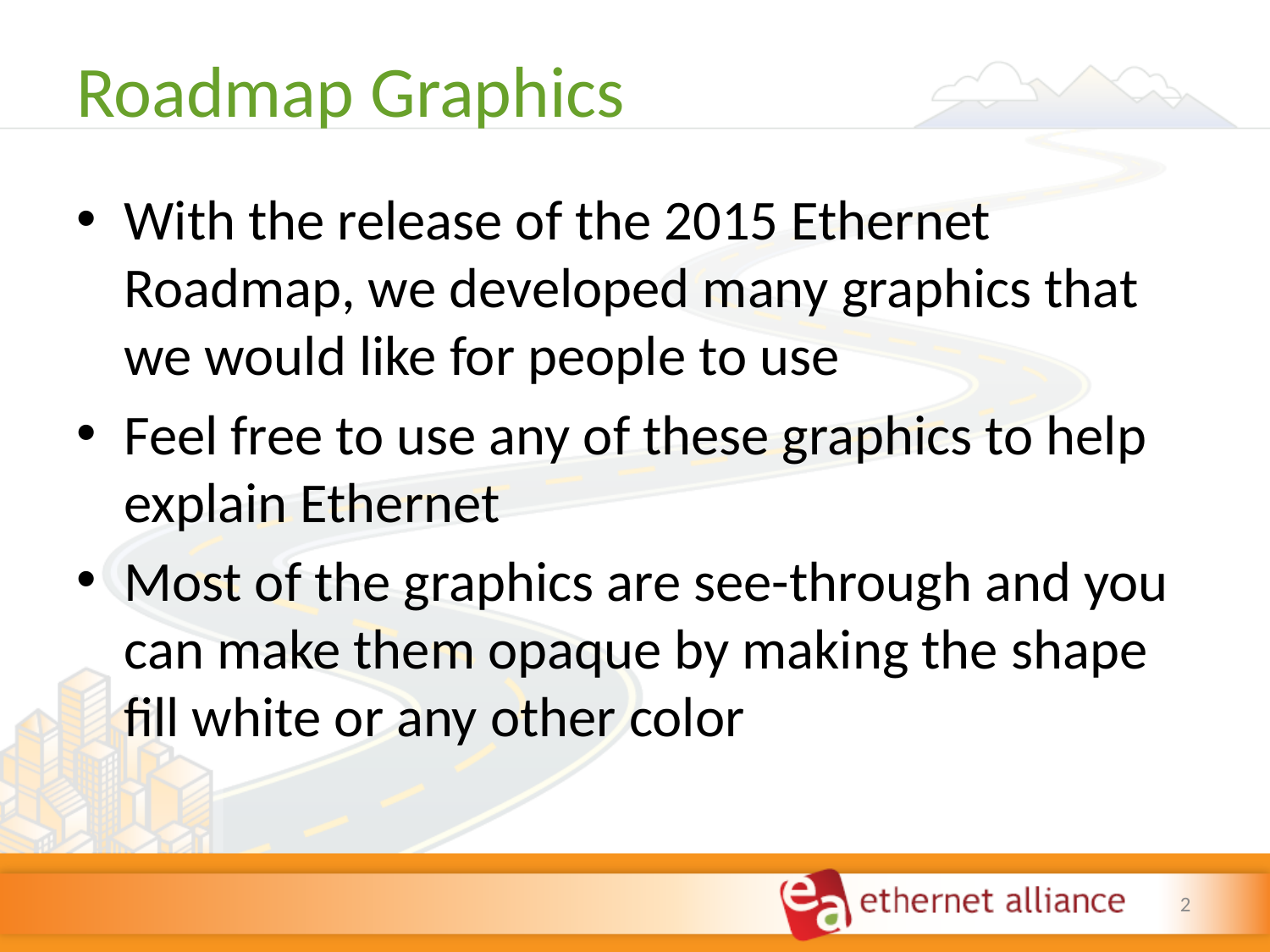

# Roadmap Graphics
With the release of the 2015 Ethernet Roadmap, we developed many graphics that we would like for people to use
Feel free to use any of these graphics to help explain Ethernet
Most of the graphics are see-through and you can make them opaque by making the shape fill white or any other color
2